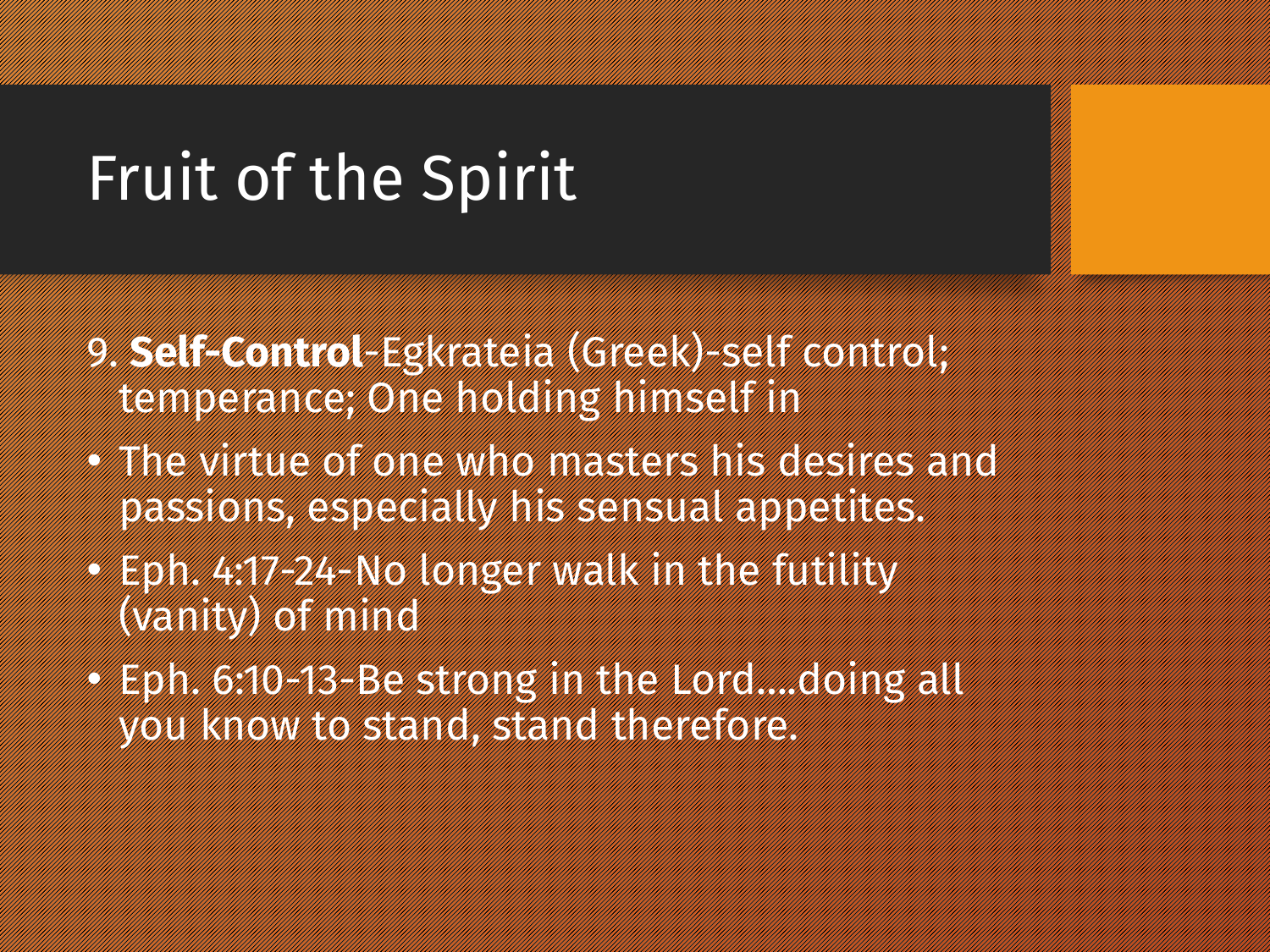

# Fruit of the Spirit
9. Self-Control-Egkrateia (Greek)-self control; temperance; One holding himself in
The virtue of one who masters his desires and passions, especially his sensual appetites.
Eph. 4:17-24-No longer walk in the futility (vanity) of mind
Eph. 6:10-13-Be strong in the Lord….doing all you know to stand, stand therefore.